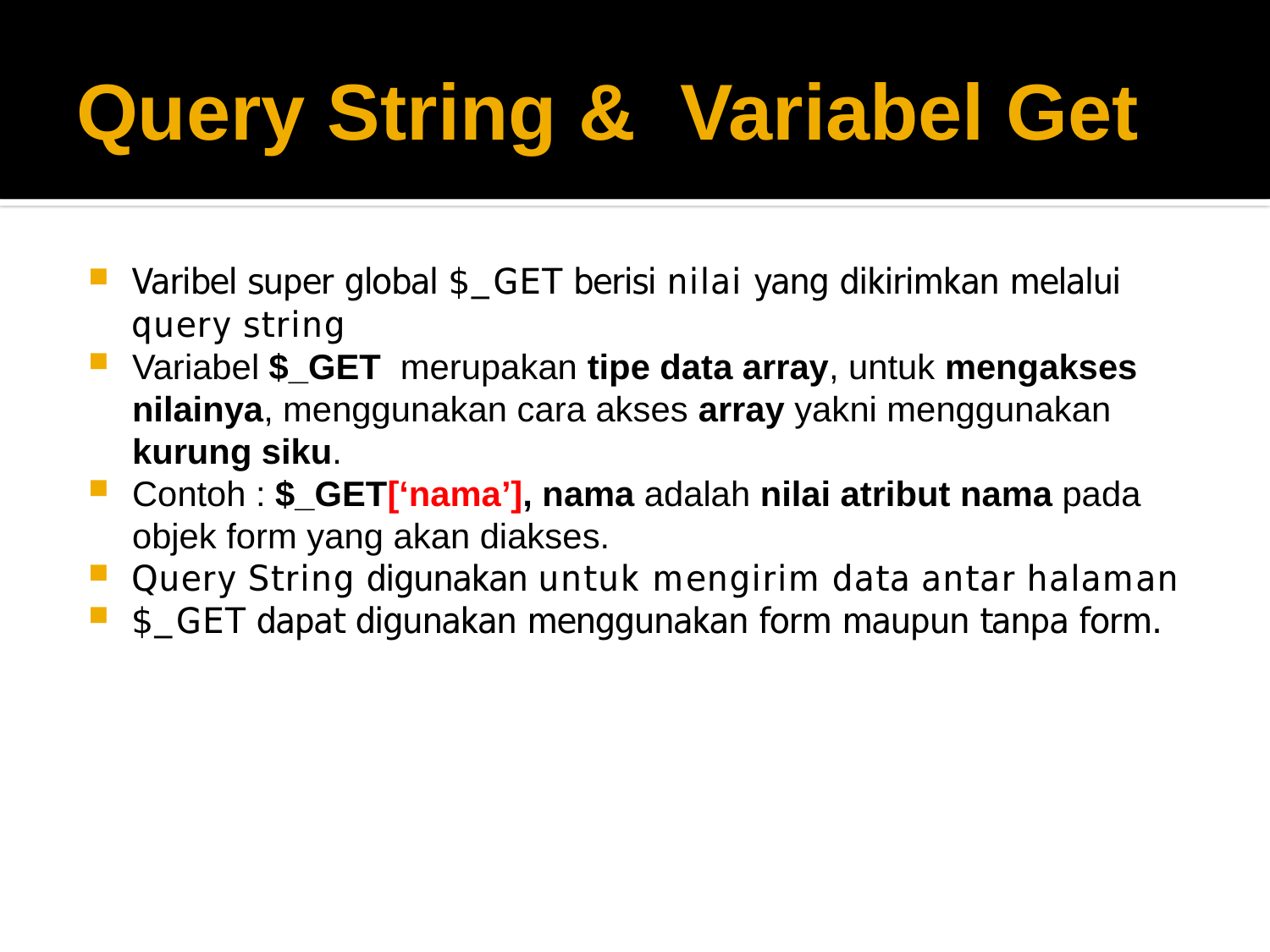

# Query String &  Variabel Get
Varibel super global $_GET berisi nilai yang dikirimkan melalui query string
Variabel $_GET  merupakan tipe data array, untuk mengakses nilainya, menggunakan cara akses array yakni menggunakan kurung siku.
Contoh : $_GET[‘nama’], nama adalah nilai atribut nama pada objek form yang akan diakses.
Query String digunakan untuk mengirim data antar halaman
$_GET dapat digunakan menggunakan form maupun tanpa form.